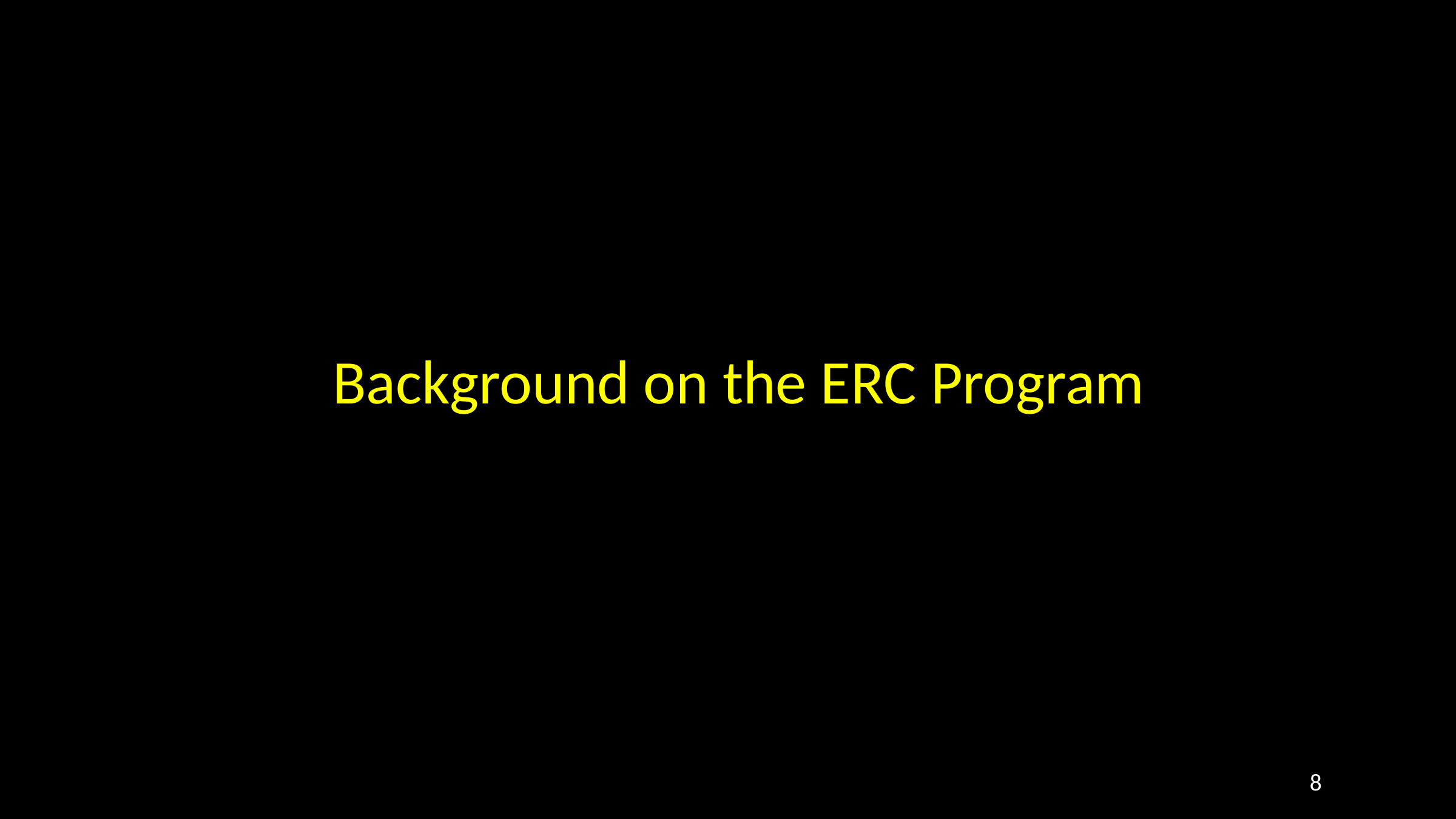

# Background on the ERC Program
8